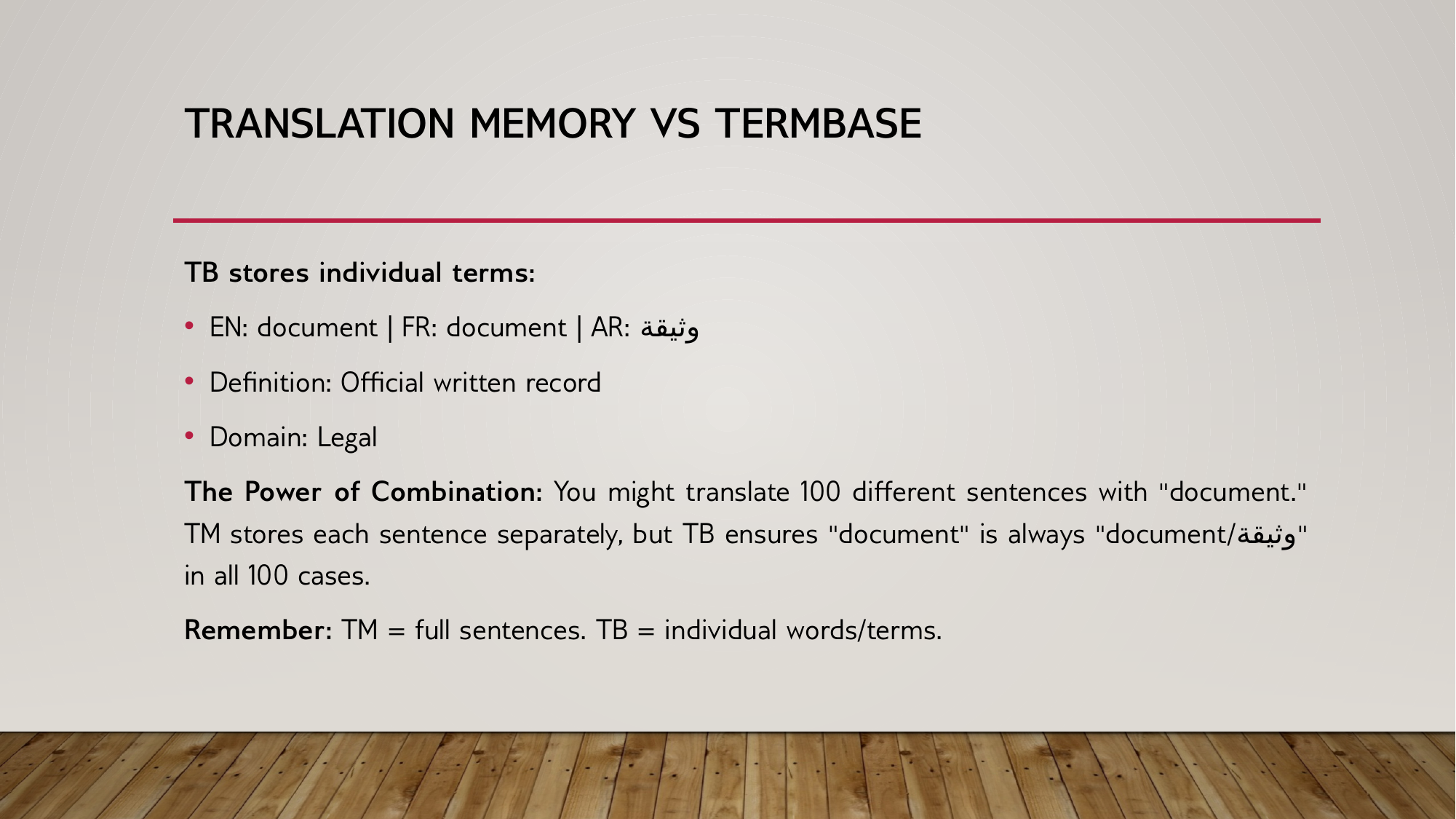

# Translation Memory vs Termbase
TB stores individual terms:
EN: document | FR: document | AR: وثيقة
Definition: Official written record
Domain: Legal
The Power of Combination: You might translate 100 different sentences with "document." TM stores each sentence separately, but TB ensures "document" is always "document/وثيقة" in all 100 cases.
Remember: TM = full sentences. TB = individual words/terms.